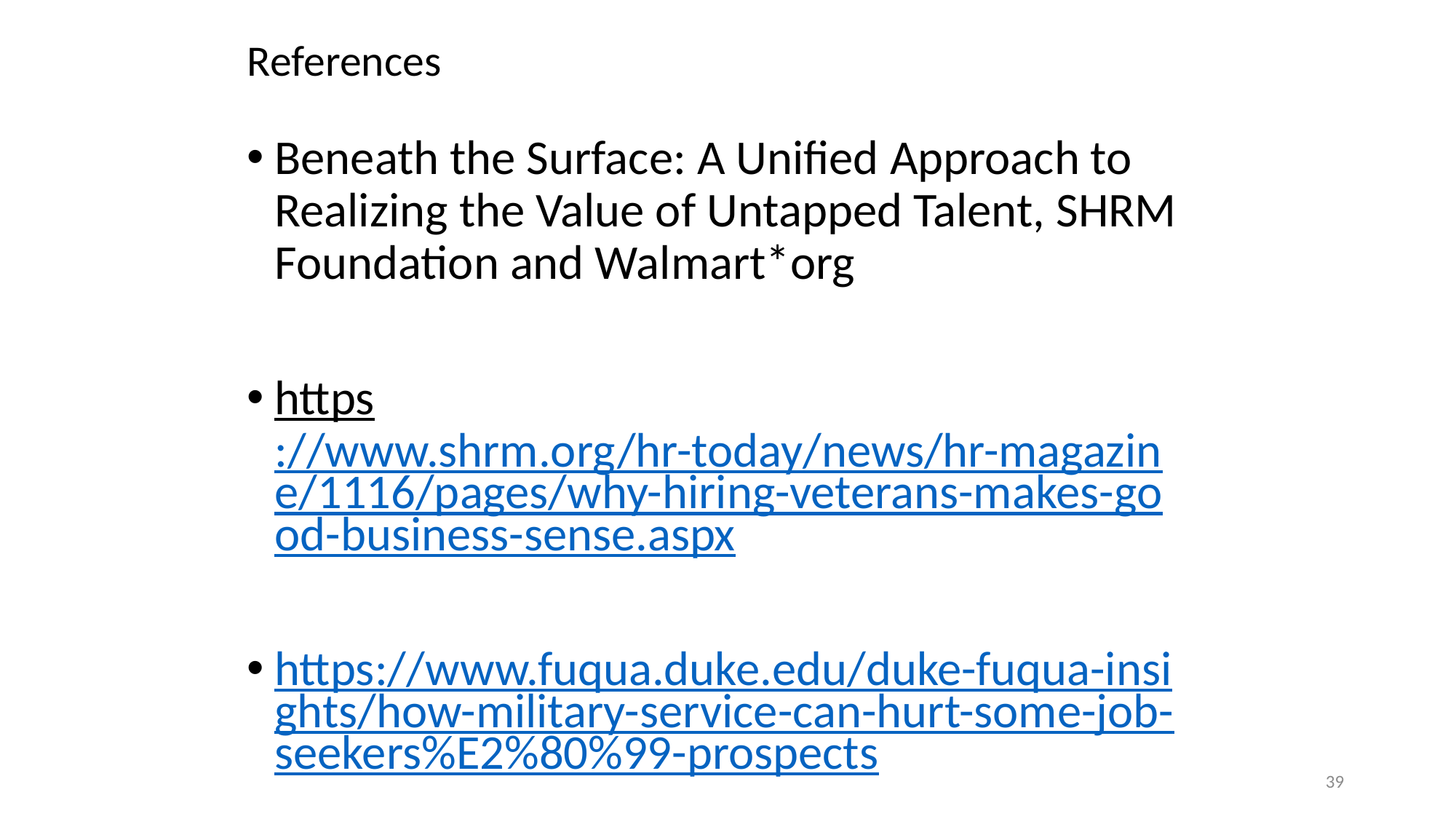

# References
Beneath the Surface: A Unified Approach to Realizing the Value of Untapped Talent, SHRM Foundation and Walmart*org

https://www.shrm.org/hr-today/news/hr-magazine/1116/pages/why-hiring-veterans-makes-good-business-sense.aspx

https://www.fuqua.duke.edu/duke-fuqua-insights/how-military-service-can-hurt-some-job-seekers%E2%80%99-prospects
39